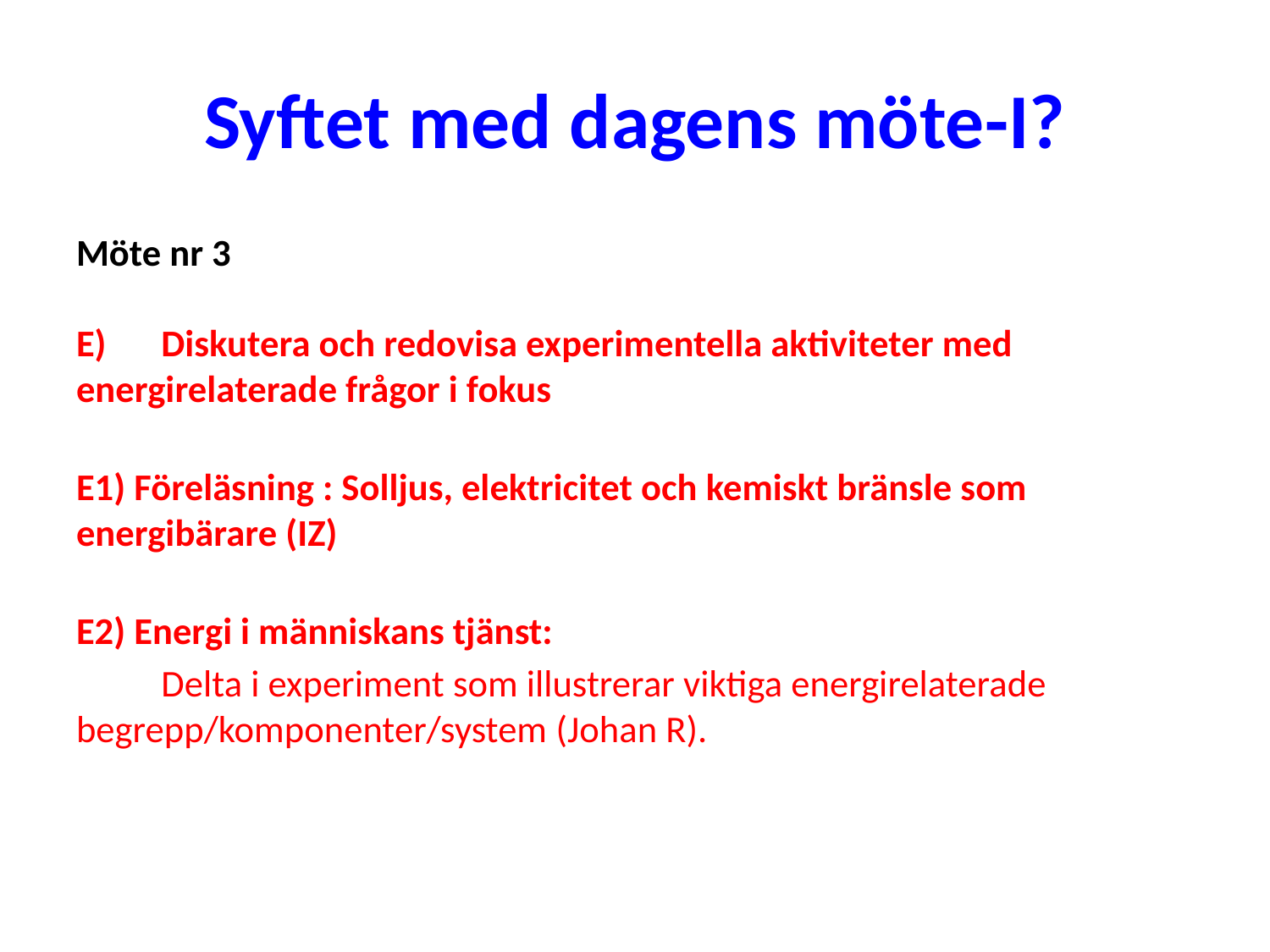

# Syftet med dagens möte-I?
Möte nr 3
E) 	Diskutera och redovisa experimentella aktiviteter med 	energirelaterade frågor i fokus
E1) Föreläsning : Solljus, elektricitet och kemiskt bränsle som 	energibärare (IZ)
E2) Energi i människans tjänst:
	Delta i experiment som illustrerar viktiga energirelaterade 	begrepp/komponenter/system (Johan R).